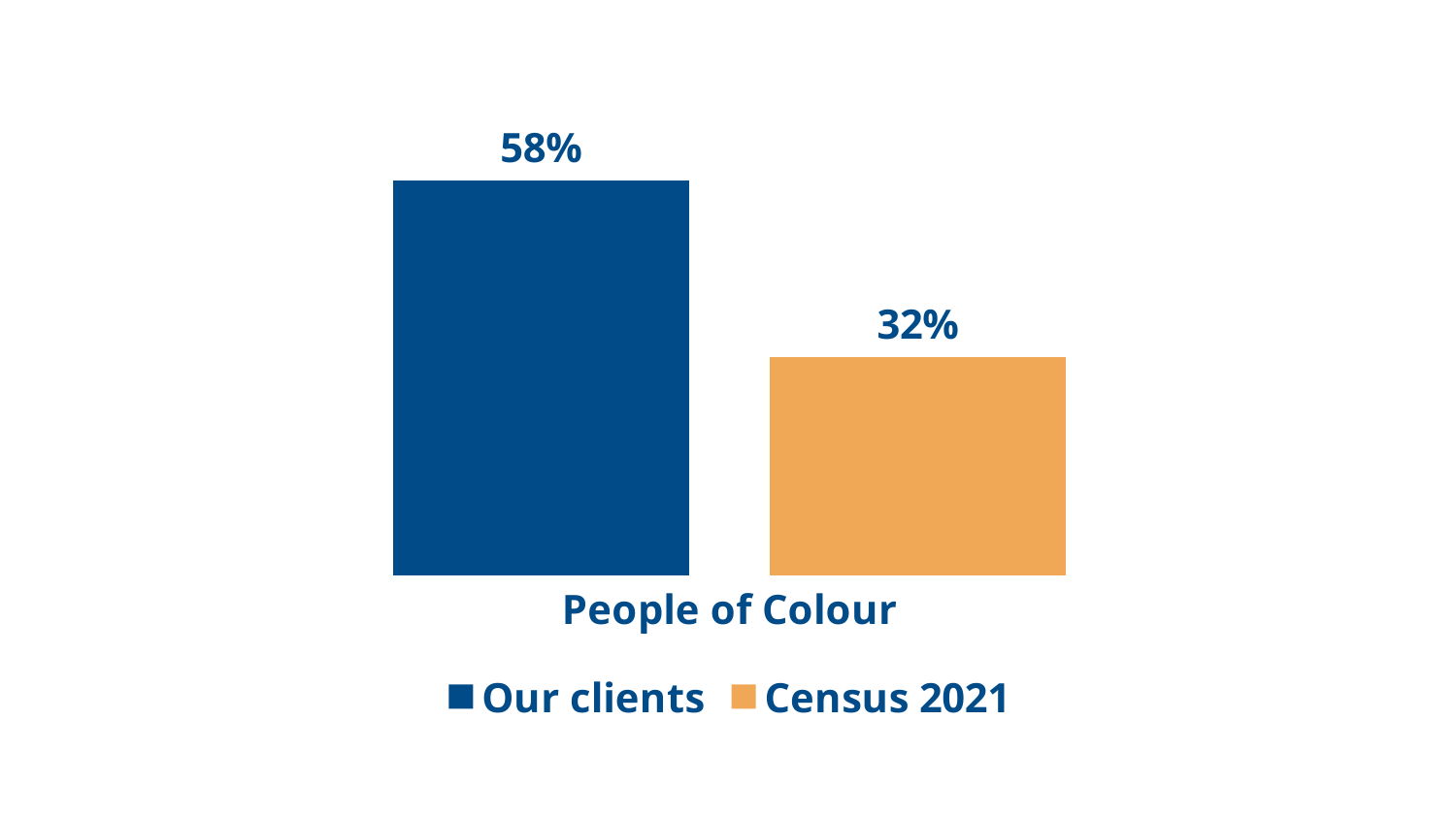

### Chart

| Category | Our clients | Census 2021 |
|---|---|---|
| People of Colour | 0.58 | 0.32 |